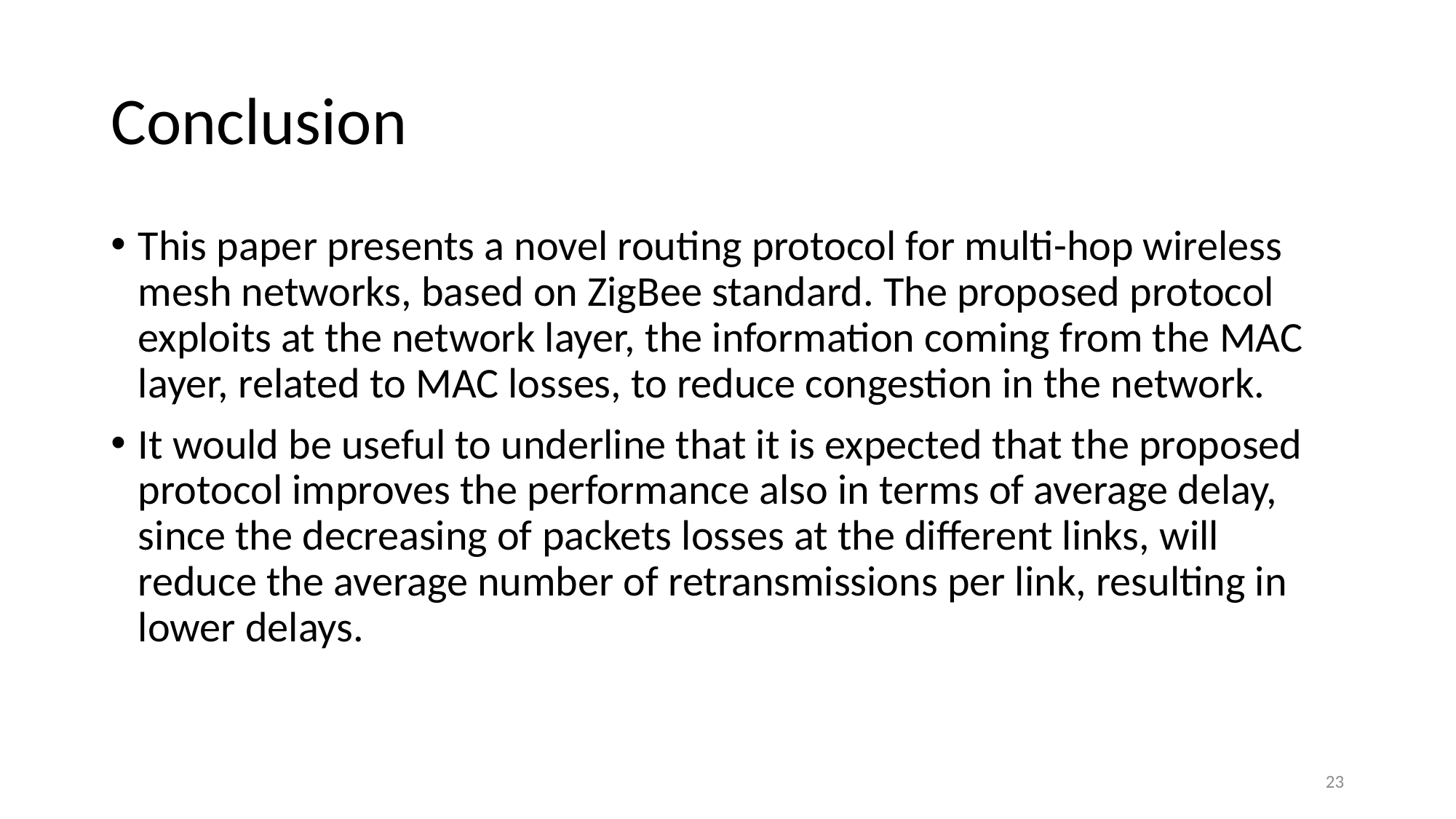

# Conclusion
This paper presents a novel routing protocol for multi-hop wireless mesh networks, based on ZigBee standard. The proposed protocol exploits at the network layer, the information coming from the MAC layer, related to MAC losses, to reduce congestion in the network.
It would be useful to underline that it is expected that the proposed protocol improves the performance also in terms of average delay, since the decreasing of packets losses at the different links, will reduce the average number of retransmissions per link, resulting in lower delays.
23